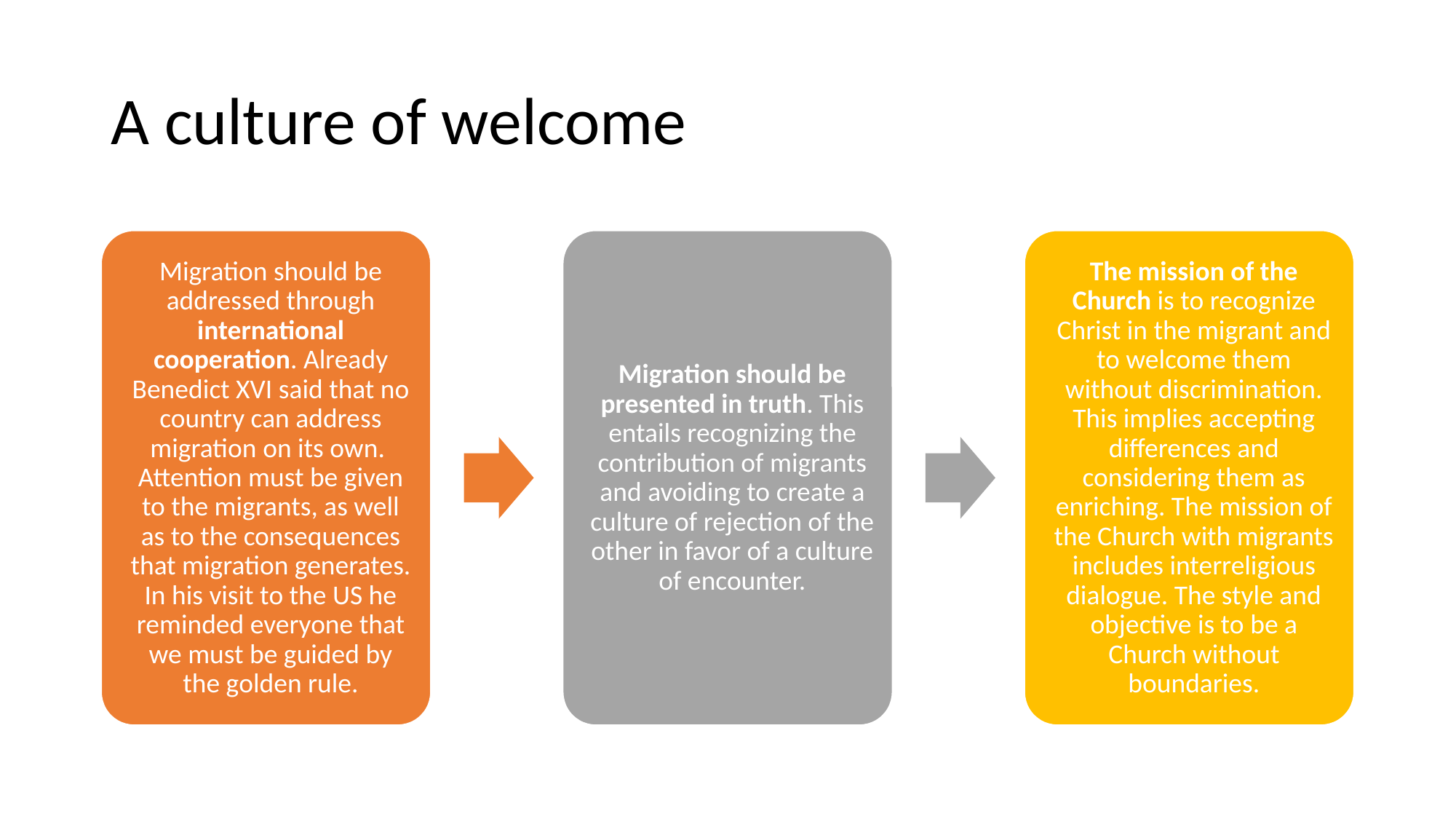

# A culture of welcome
Migration should be addressed through international cooperation. Already Benedict XVI said that no country can address migration on its own.  Attention must be given to the migrants, as well as to the consequences that migration generates. In his visit to the US he reminded everyone that we must be guided by the golden rule.

Migration should be presented in truth. This entails recognizing the contribution of migrants and avoiding to create a culture of rejection of the other in favor of a culture of encounter.

The mission of the Church is to recognize Christ in the migrant and to welcome them without discrimination. This implies accepting differences and considering them as enriching. The mission of the Church with migrants includes interreligious dialogue. The style and objective is to be a Church without boundaries.